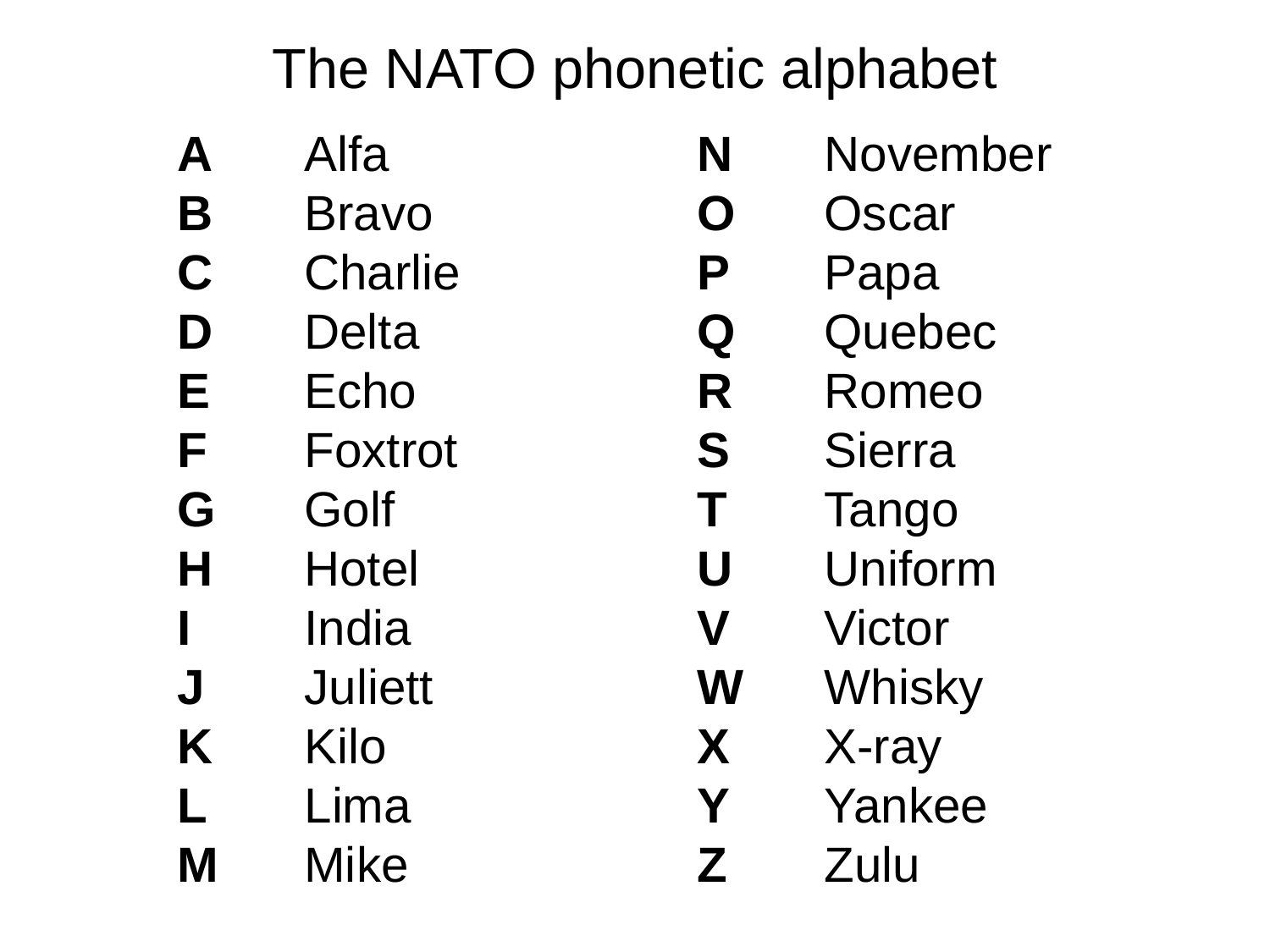

The NATO phonetic alphabet

A	Alfa
B	Bravo
C	Charlie
D	Delta
E	Echo
F	Foxtrot
G 	Golf
H 	Hotel
I 	India
J 	Juliett
K 	Kilo
L 	Lima
M 	Mike
N 	November
O 	Oscar
P 	Papa
Q 	Quebec
R 	Romeo
S 	Sierra
T 	Tango
U 	Uniform
V 	Victor
W 	Whisky
X 	X-ray
Y 	Yankee
Z 	Zulu